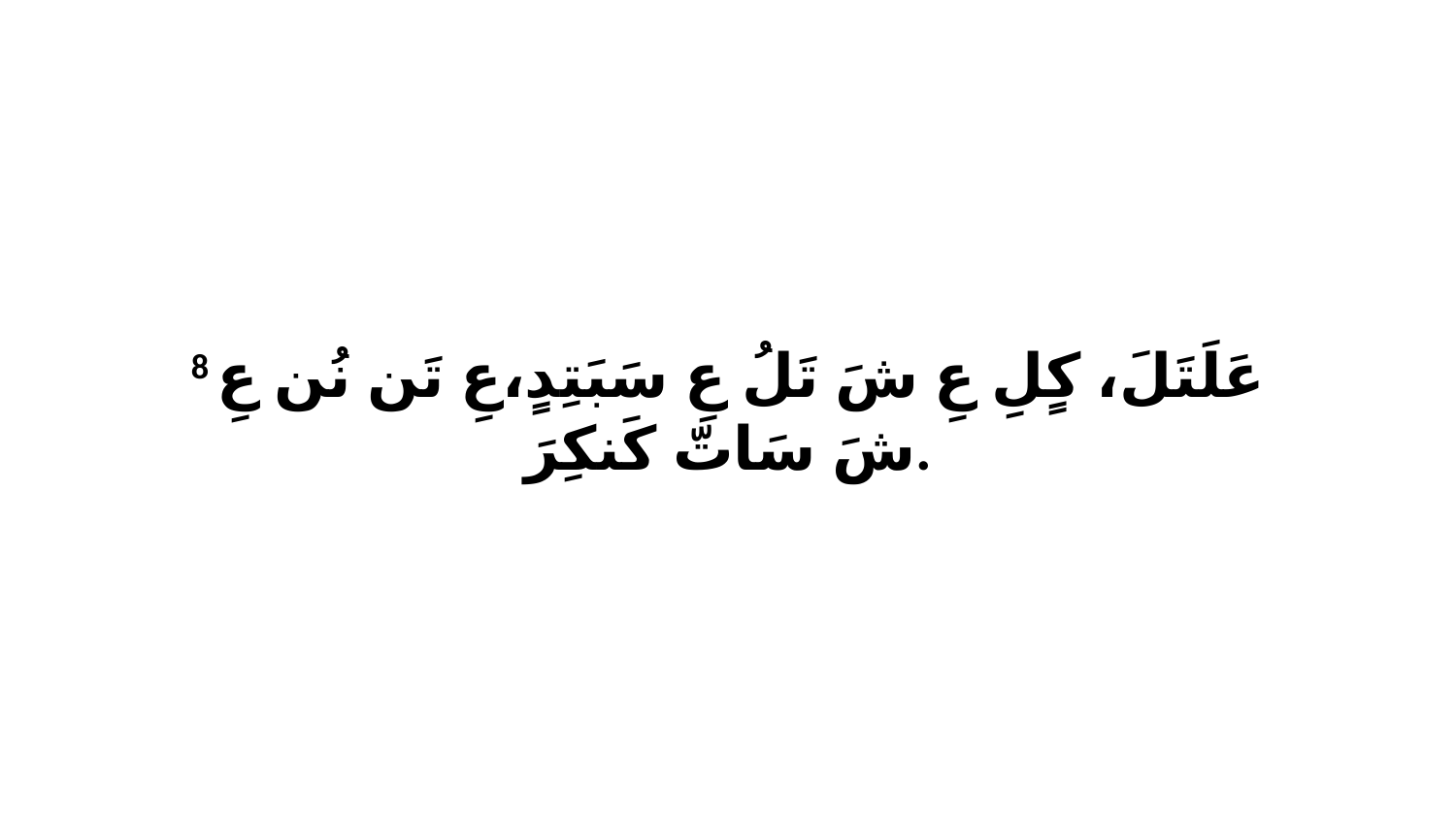

8 عَلَتَلَ، كٍلِ عِ شَ تَلُ عِ سَبَتِدٍ،عِ تَن نُن عِ شَ سَاتّ كَنكِرَ.